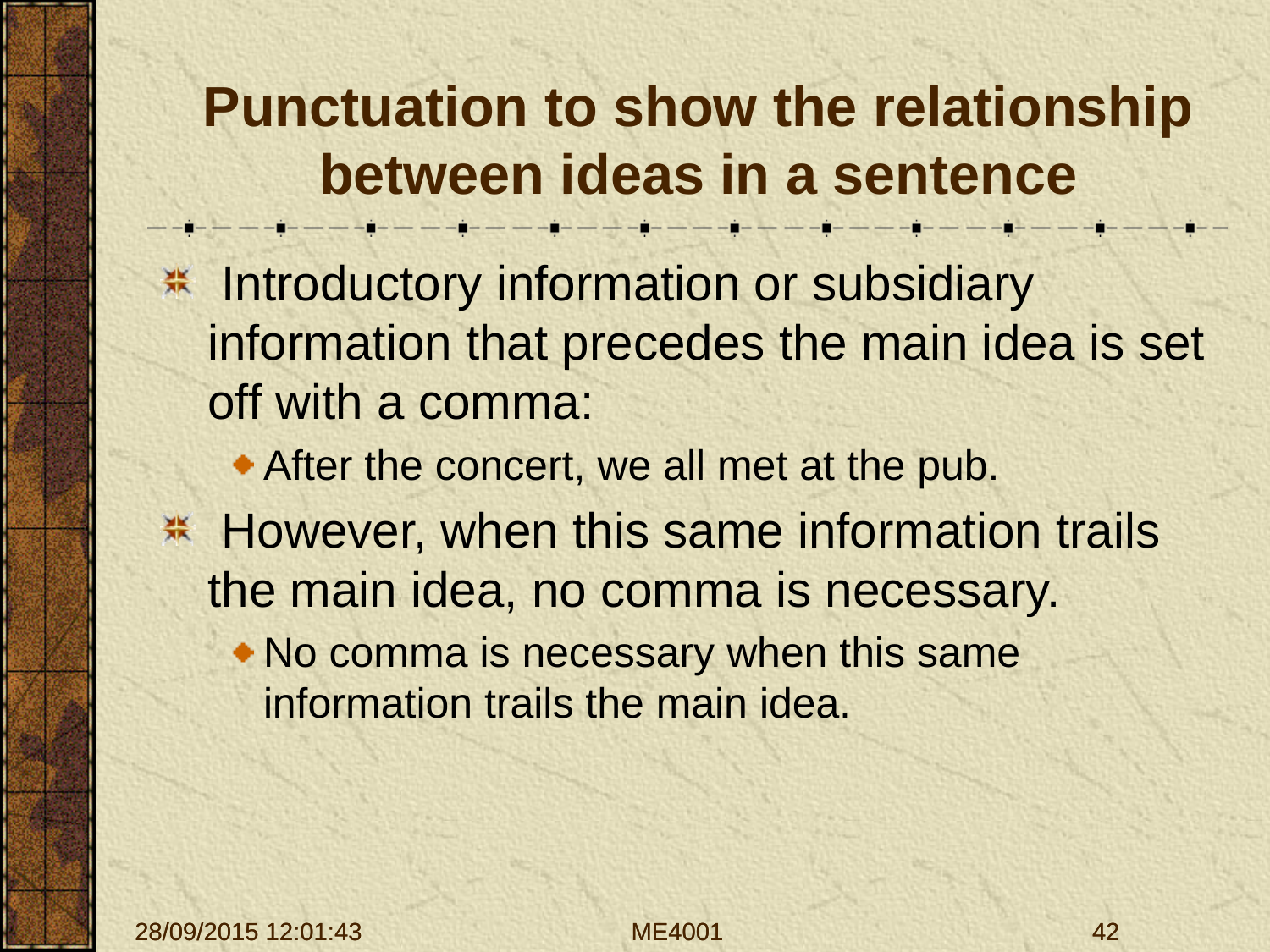

# Punctuation to show the relationship between ideas in a sentence
 Introductory information or subsidiary information that precedes the main idea is set off with a comma:
After the concert, we all met at the pub.
 However, when this same information trails the main idea, no comma is necessary.
No comma is necessary when this same information trails the main idea.
28/09/2015 12:01:43
28/09/2015 12:01:43
ME4001
ME4001
42
42